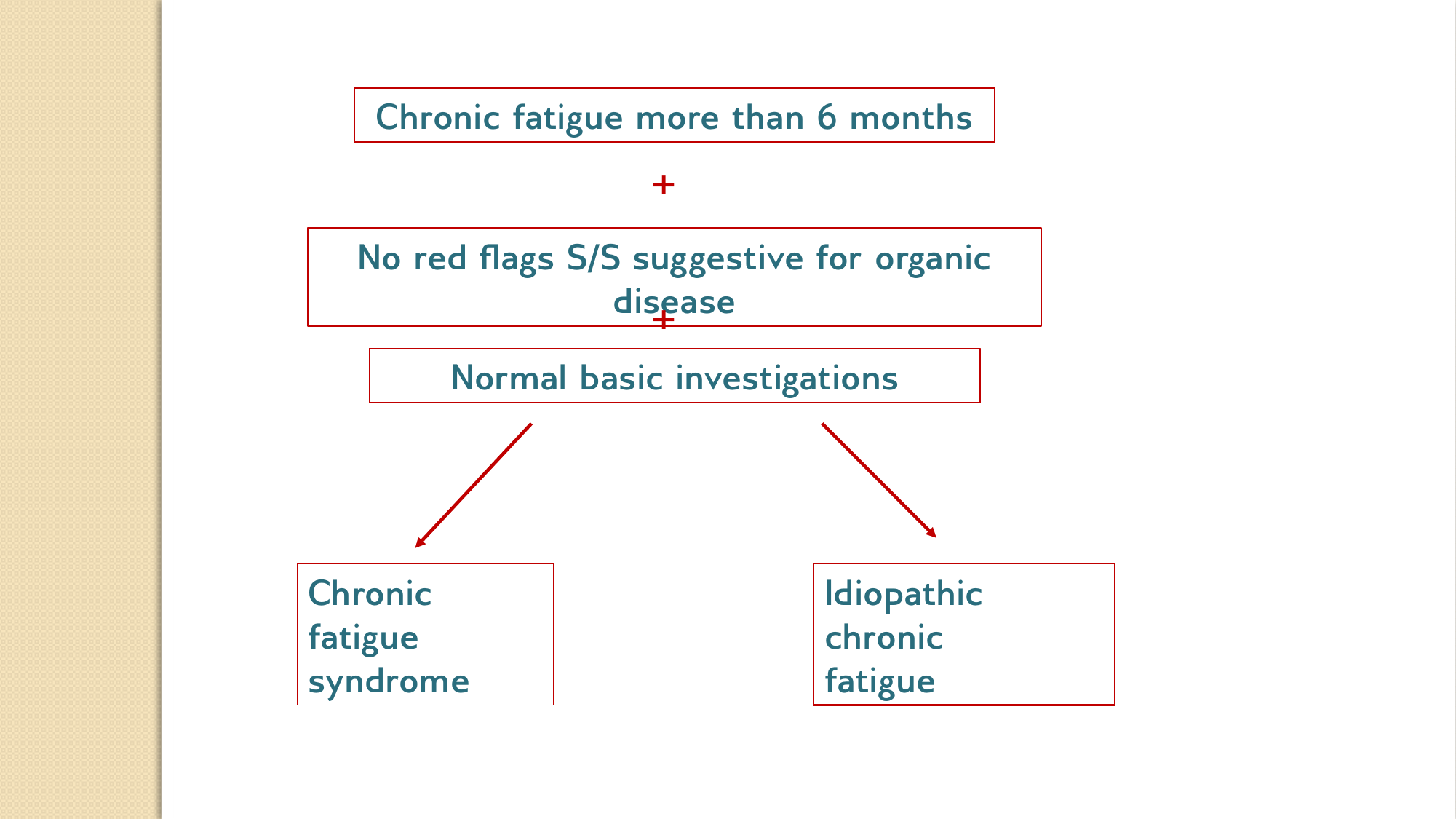

Chronic fatigue more than 6 months
+
No red flags S/S suggestive for organic disease
+
Normal basic investigations
Chronic fatigue
syndrome
Idiopathic chronic
fatigue